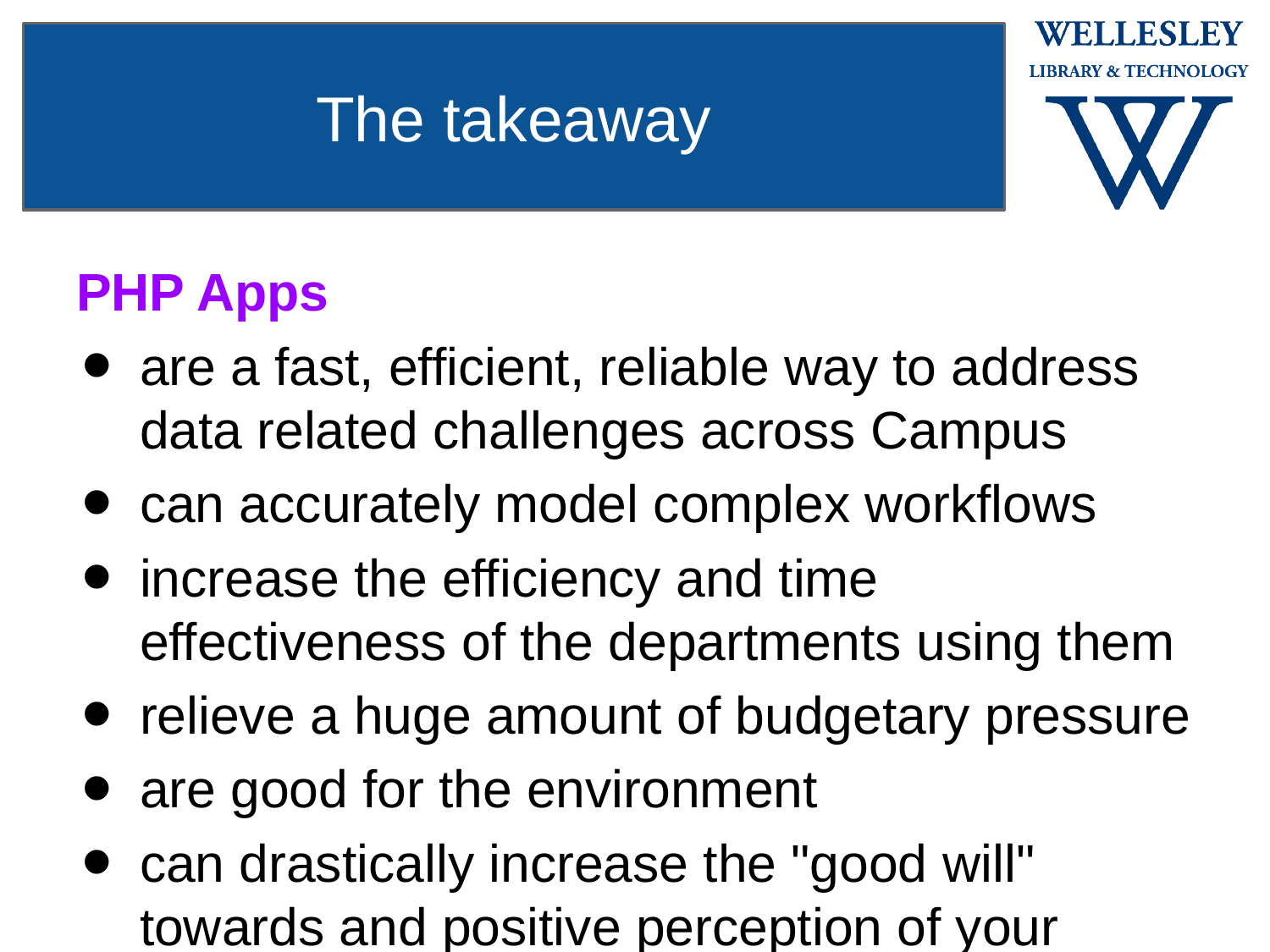

The takeaway
PHP Apps
are a fast, efficient, reliable way to address data related challenges across Campus
can accurately model complex workflows
increase the efficiency and time effectiveness of the departments using them
relieve a huge amount of budgetary pressure
are good for the environment
can drastically increase the "good will" towards and positive perception of your technology department